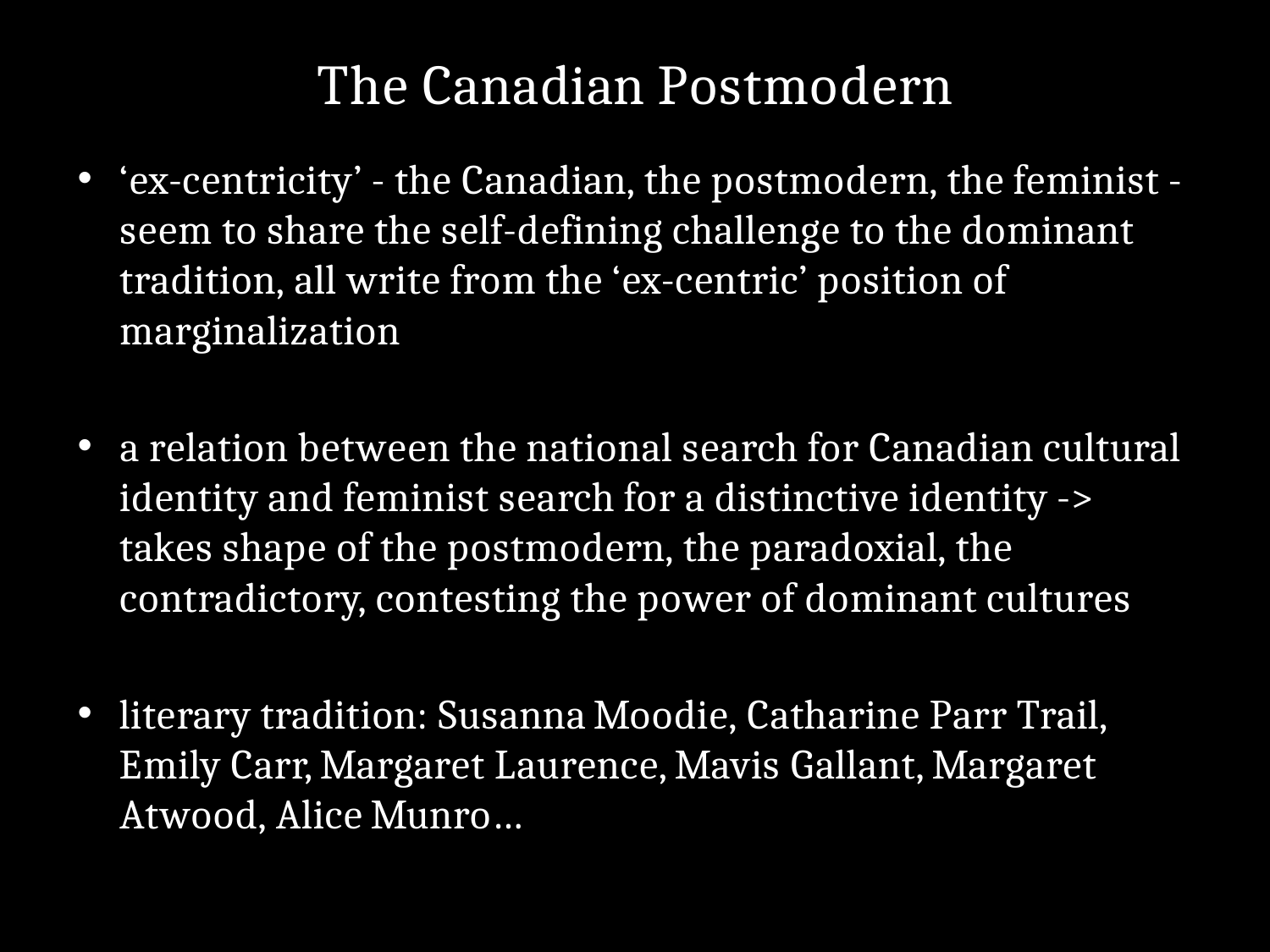

# The Canadian Postmodern
‘ex-centricity’ - the Canadian, the postmodern, the feminist - seem to share the self-defining challenge to the dominant tradition, all write from the ‘ex-centric’ position of marginalization

a relation between the national search for Canadian cultural identity and feminist search for a distinctive identity -> takes shape of the postmodern, the paradoxial, the contradictory, contesting the power of dominant cultures

literary tradition: Susanna Moodie, Catharine Parr Trail, Emily Carr, Margaret Laurence, Mavis Gallant, Margaret Atwood, Alice Munro…